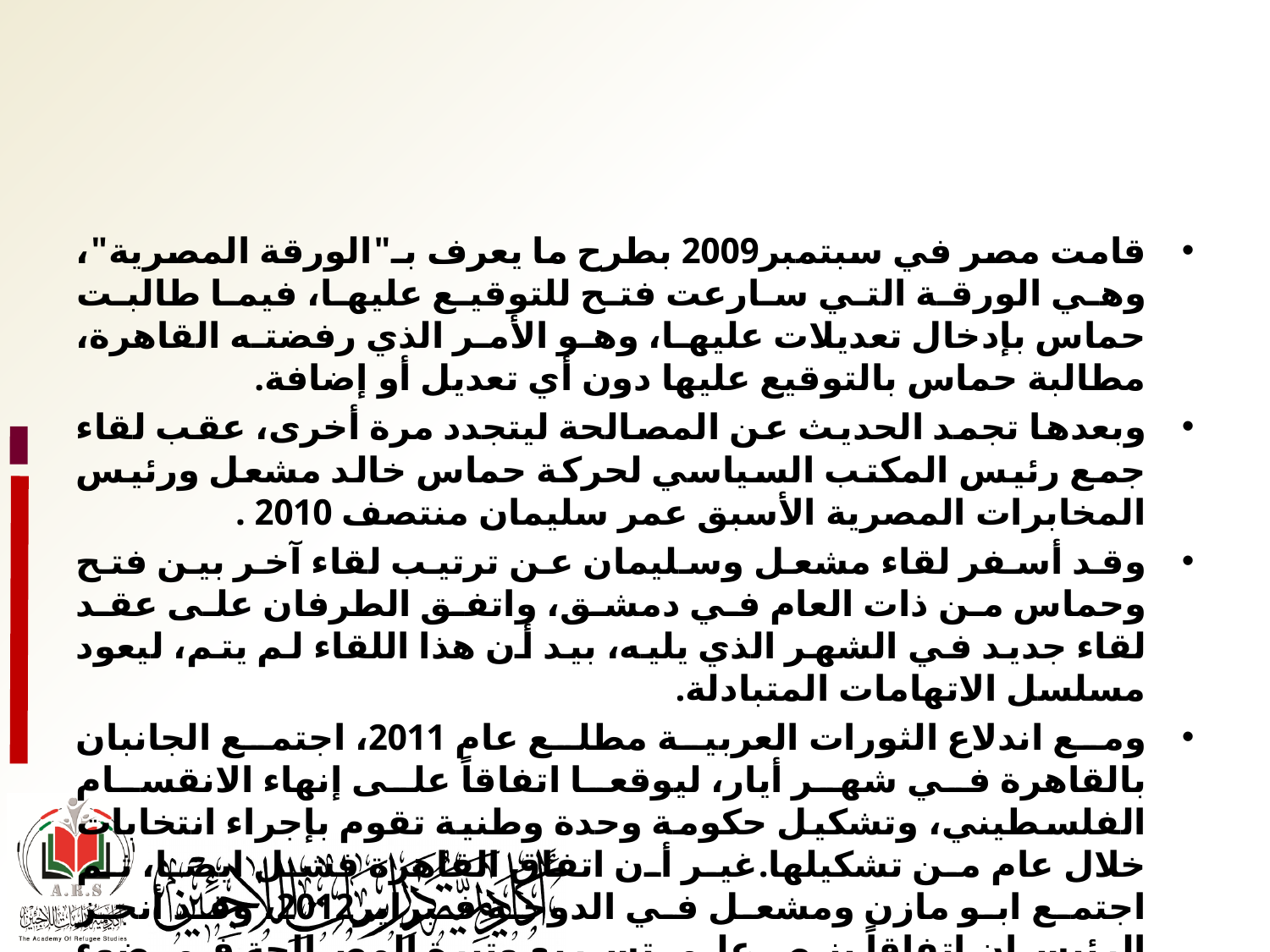

قامت مصر في سبتمبر2009 بطرح ما يعرف بـ"الورقة المصرية"، وهي الورقة التي سارعت فتح للتوقيع عليها، فيما طالبت حماس بإدخال تعديلات عليها، وهو الأمر الذي رفضته القاهرة، مطالبة حماس بالتوقيع عليها دون أي تعديل أو إضافة.
وبعدها تجمد الحديث عن المصالحة ليتجدد مرة أخرى، عقب لقاء جمع رئيس المكتب السياسي لحركة حماس خالد مشعل ورئيس المخابرات المصرية الأسبق عمر سليمان منتصف 2010 .
وقد أسفر لقاء مشعل وسليمان عن ترتيب لقاء آخر بين فتح وحماس من ذات العام في دمشق، واتفق الطرفان على عقد لقاء جديد في الشهر الذي يليه، بيد أن هذا اللقاء لم يتم، ليعود مسلسل الاتهامات المتبادلة.
ومع اندلاع الثورات العربية مطلع عام 2011، اجتمع الجانبان بالقاهرة في شهر أيار، ليوقعا اتفاقاً على إنهاء الانقسام الفلسطيني، وتشكيل حكومة وحدة وطنية تقوم بإجراء انتخابات خلال عام من تشكيلها.غير أن اتفاق القاهرة فشل ايضا، ثم اجتمع ابو مازن ومشعل في الدوحة فبراير2012، وقد أنجز الرئيسان اتفاقاً ينص على تسريع وتيرة المصالحة في ضوء اتفاق القاهرة.